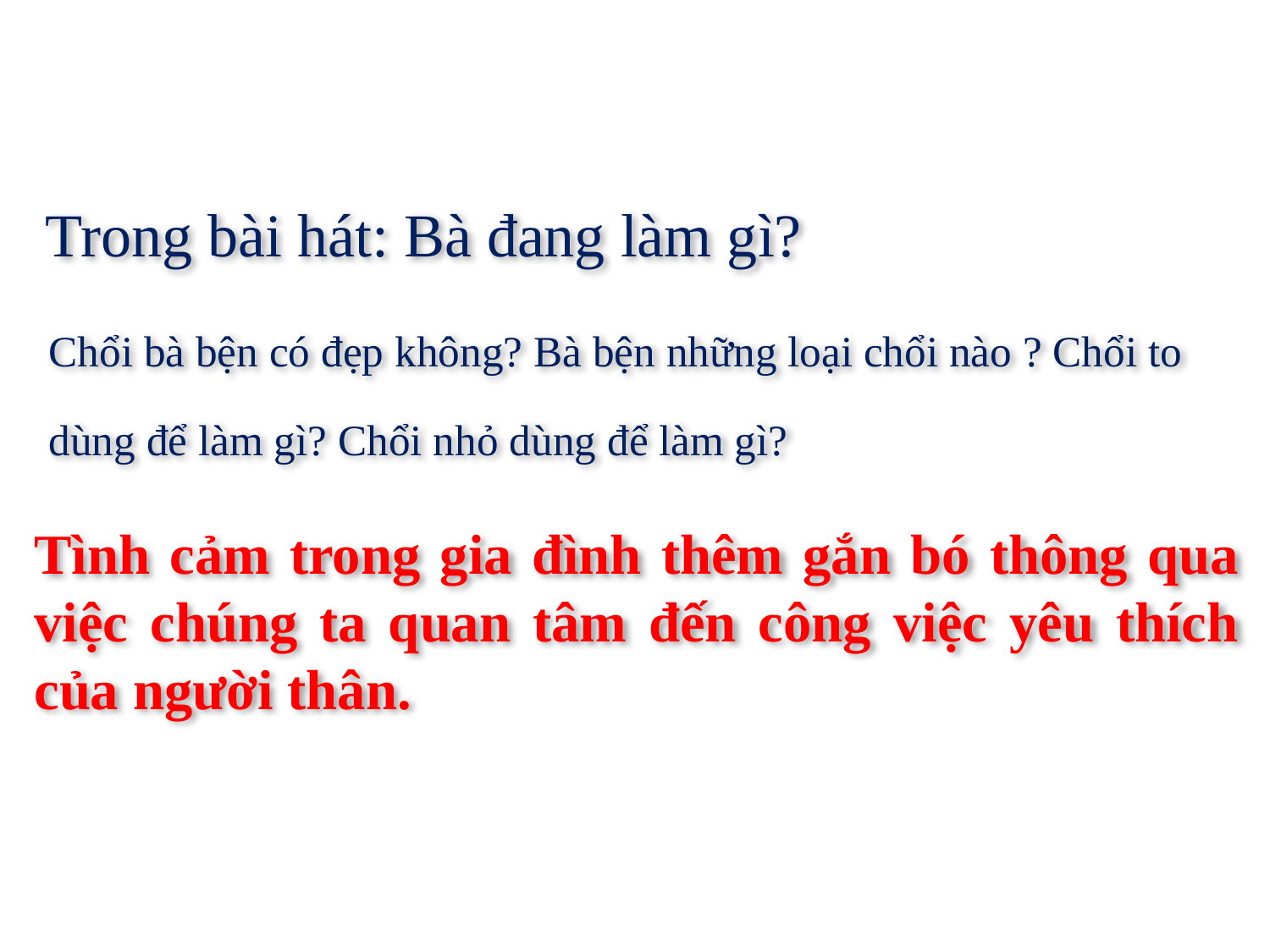

Trong bài hát: Bà đang làm gì?
Chổi bà bện có đẹp không? Bà bện những loại chổi nào ? Chổi to dùng để làm gì? Chổi nhỏ dùng để làm gì?
Tình cảm trong gia đình thêm gắn bó thông qua việc chúng ta quan tâm đến công việc yêu thích của người thân.